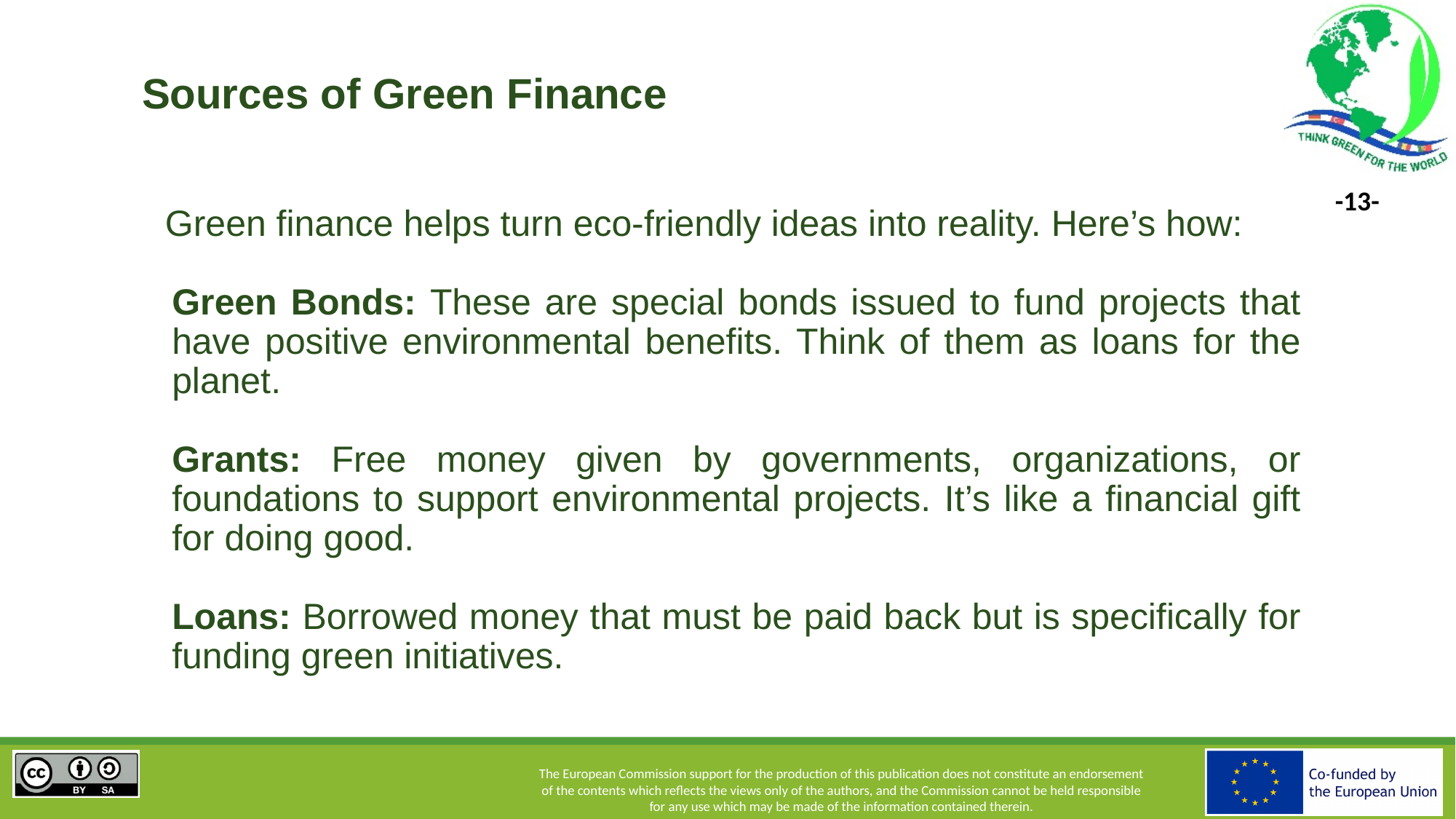

# Sources of Green Finance
Green finance helps turn eco-friendly ideas into reality. Here’s how:

Green Bonds: These are special bonds issued to fund projects that have positive environmental benefits. Think of them as loans for the planet.

Grants: Free money given by governments, organizations, or foundations to support environmental projects. It’s like a financial gift for doing good.

Loans: Borrowed money that must be paid back but is specifically for funding green initiatives.